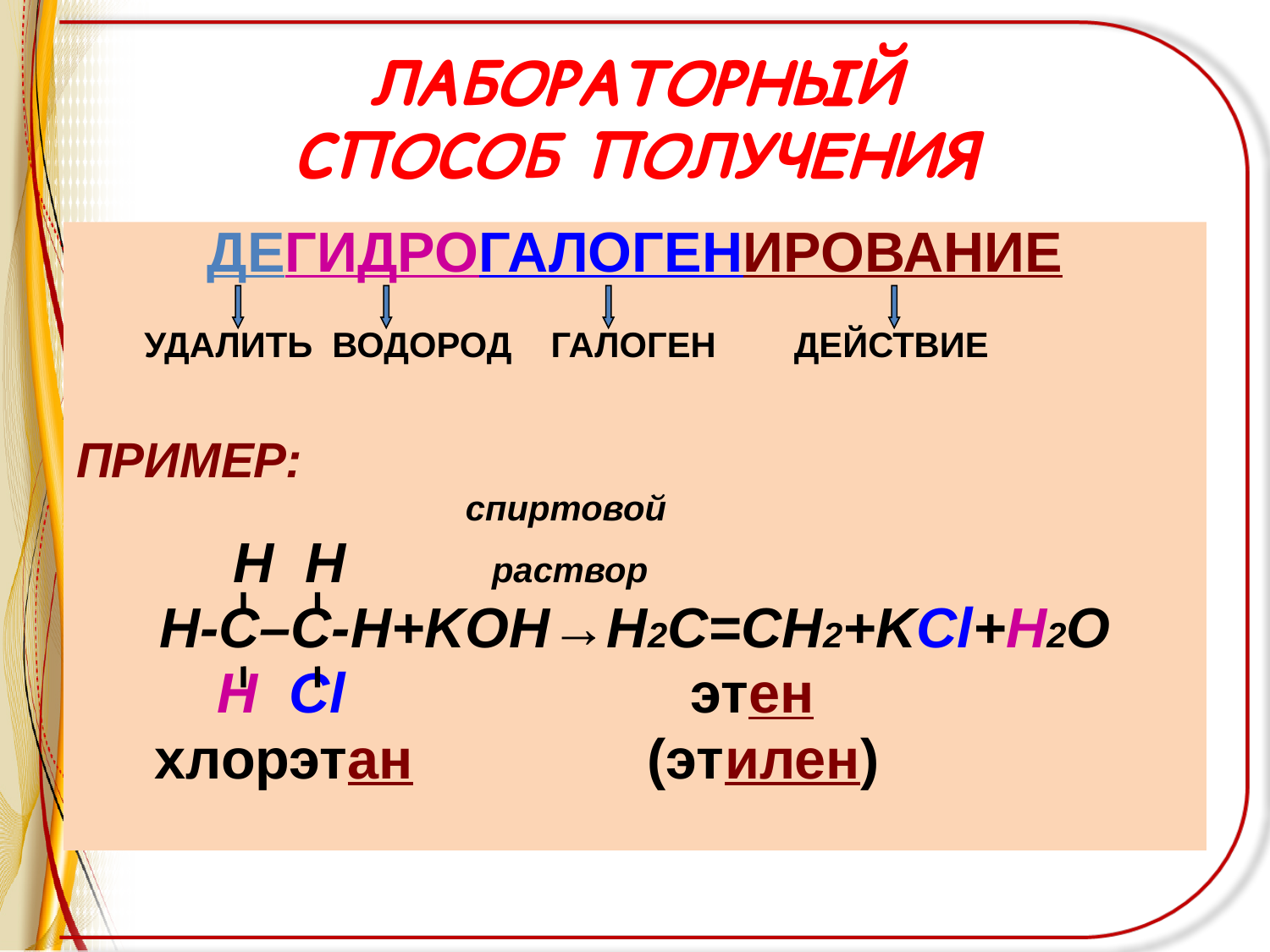

# ЛАБОРАТОРНЫЙ СПОСОБ ПОЛУЧЕНИЯ
ДЕГИДРОГАЛОГЕНИРОВАНИЕ

       УДАЛИТЬ  ВОДОРОД    ГАЛОГЕН        ДЕЙСТВИЕ

ПРИМЕР:
                                        спиртовой
          H  H               раствор
Н-С–С-Н+KOH→Н2С=СН2+KCl+H2O
         Н  Cl                      этен
     хлорэтан               (этилен)